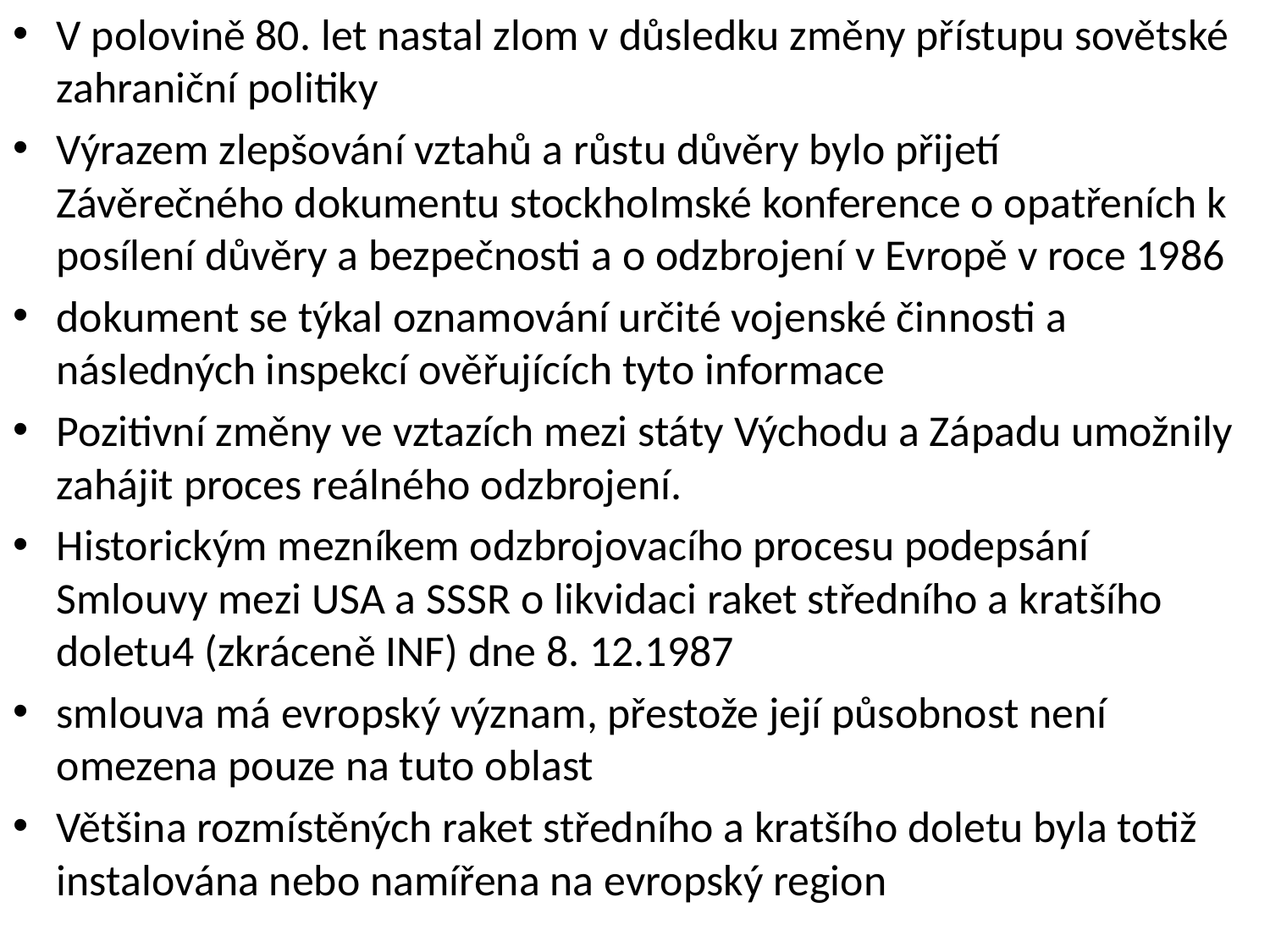

V polovině 80. let nastal zlom v důsledku změny přístupu sovětské zahraniční politiky
Výrazem zlepšování vztahů a růstu důvěry bylo přijetí Závěrečného dokumentu stockholmské konference o opatřeních k posílení důvěry a bezpečnosti a o odzbrojení v Evropě v roce 1986
dokument se týkal oznamování určité vojenské činnosti a následných inspekcí ověřujících tyto informace
Pozitivní změny ve vztazích mezi státy Východu a Západu umožnily zahájit proces reálného odzbrojení.
Historickým mezníkem odzbrojovacího procesu podepsání Smlouvy mezi USA a SSSR o likvidaci raket středního a kratšího doletu4 (zkráceně INF) dne 8. 12.1987
smlouva má evropský význam, přestože její působnost není omezena pouze na tuto oblast
Většina rozmístěných raket středního a kratšího doletu byla totiž instalována nebo namířena na evropský region